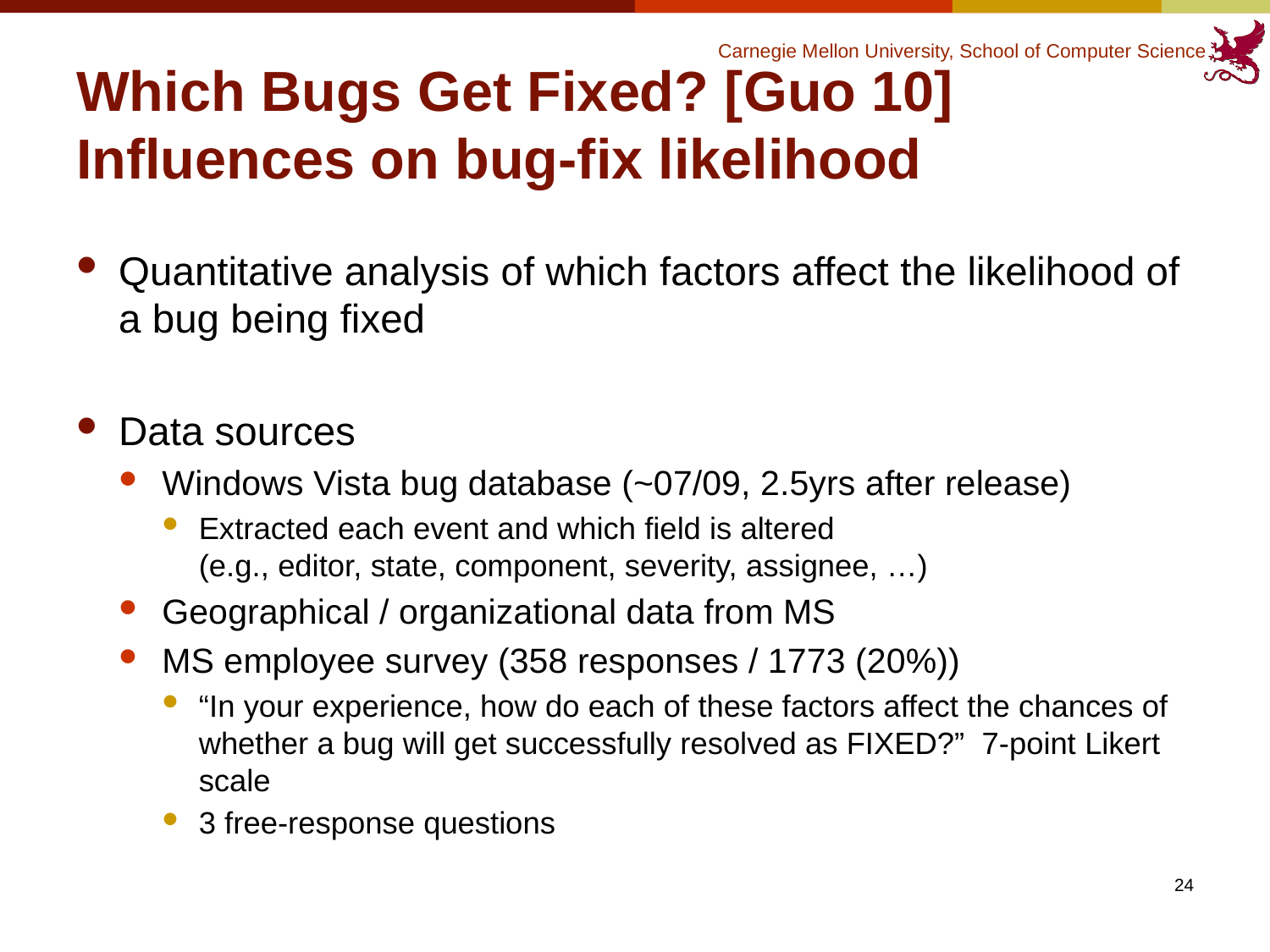

# Which Bugs Get Fixed? [Guo 10] Influences on bug-fix likelihood
Quantitative analysis of which factors affect the likelihood of a bug being fixed

Data sources
Windows Vista bug database (~07/09, 2.5yrs after release)
Extracted each event and which field is altered
(e.g., editor, state, component, severity, assignee, …)
Geographical / organizational data from MS
MS employee survey (358 responses / 1773 (20%))
“In your experience, how do each of these factors affect the chances of whether a bug will get successfully resolved as FIXED?”  7-point Likert scale
3 free-response questions
24